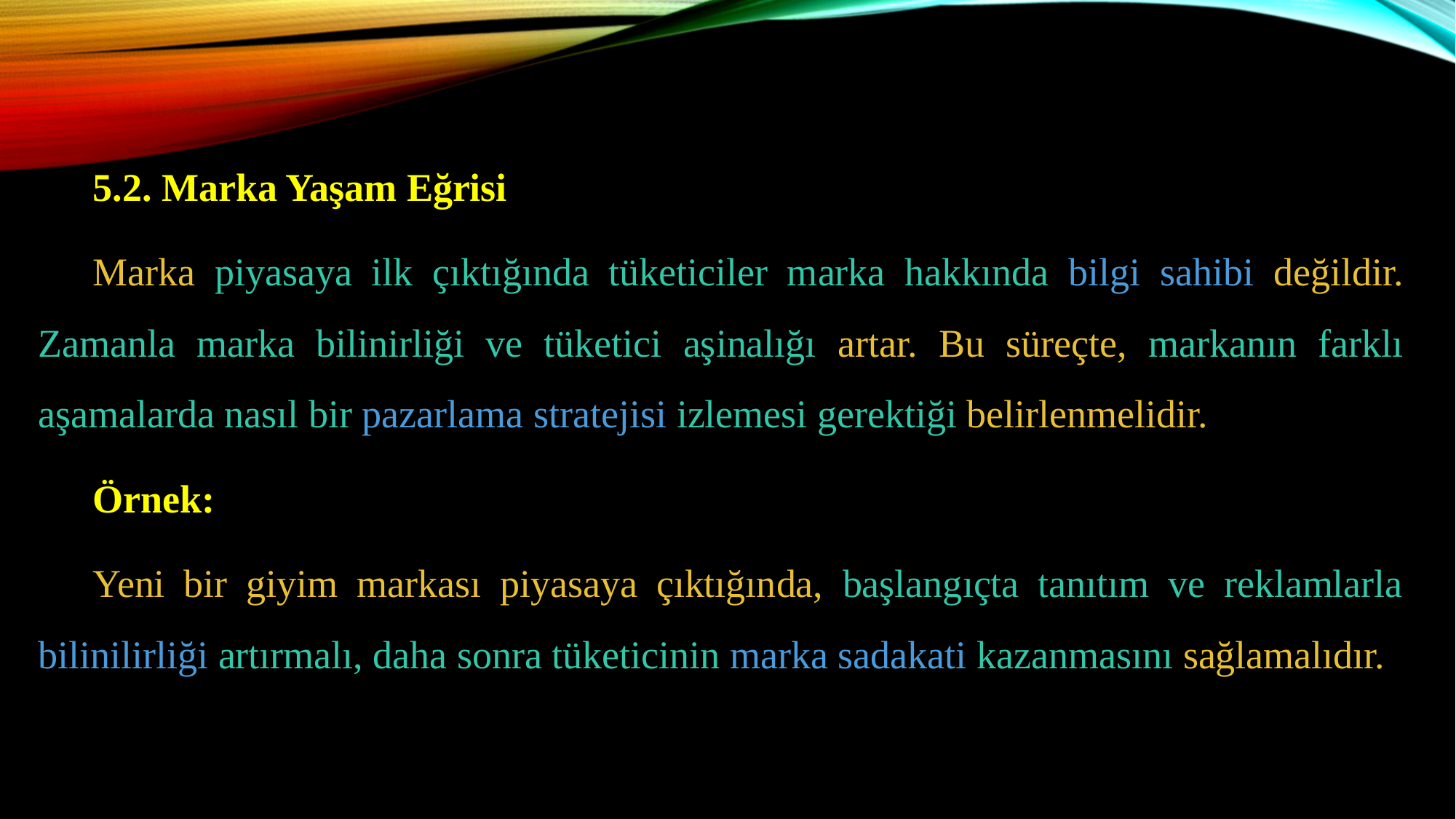

5.2. Marka Yaşam Eğrisi
Marka piyasaya ilk çıktığında tüketiciler marka hakkında bilgi sahibi değildir. Zamanla marka bilinirliği ve tüketici aşinalığı artar. Bu süreçte, markanın farklı aşamalarda nasıl bir pazarlama stratejisi izlemesi gerektiği belirlenmelidir.
Örnek:
Yeni bir giyim markası piyasaya çıktığında, başlangıçta tanıtım ve reklamlarla bilinilirliği artırmalı, daha sonra tüketicinin marka sadakati kazanmasını sağlamalıdır.